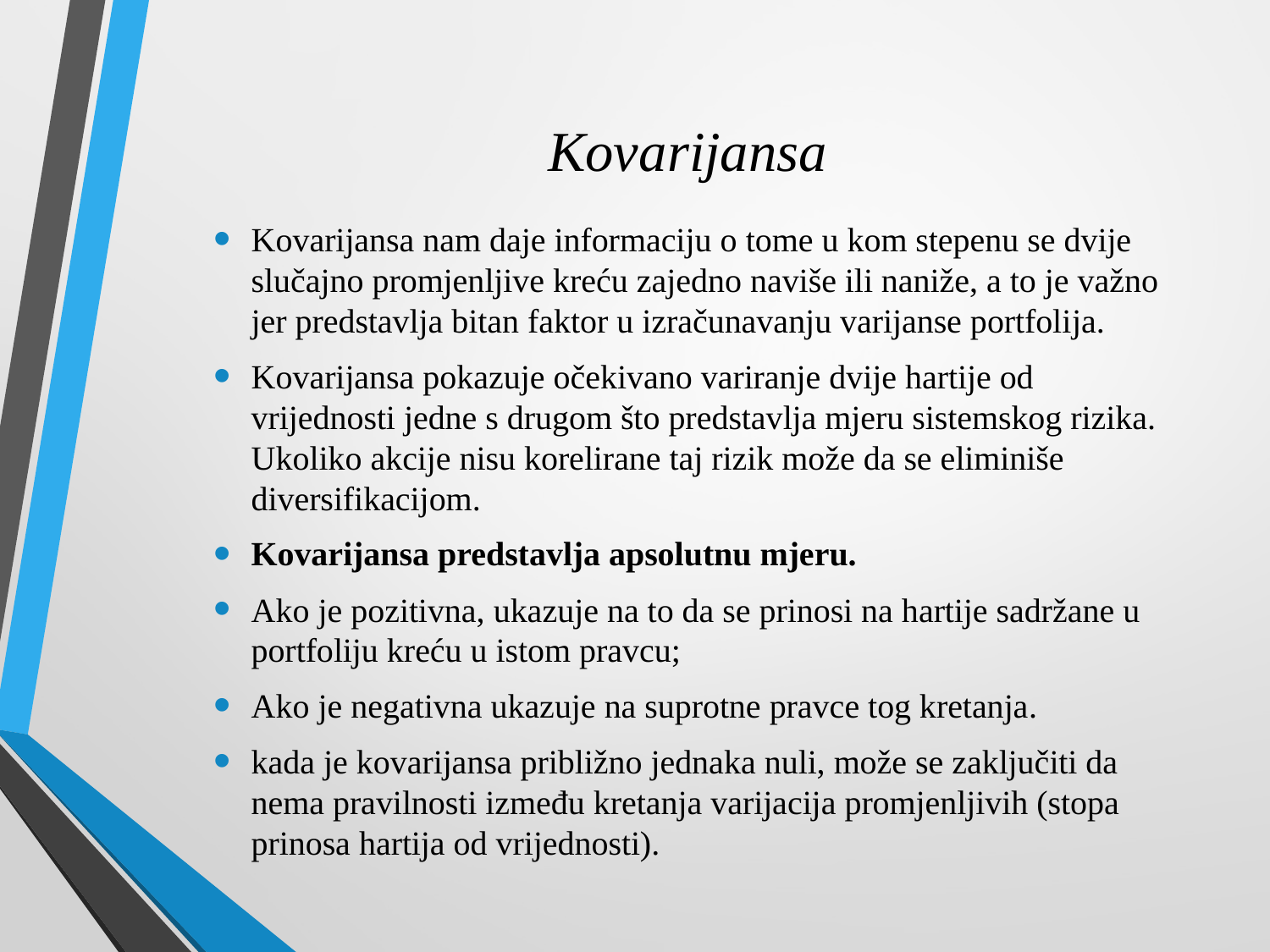

# Kovarijansa
Kovarijansa nam daje informaciju o tome u kom stepenu se dvije slučajno promjenljive kreću zajedno naviše ili naniže, a to je važno jer predstavlja bitan faktor u izračunavanju varijanse portfolija.
Kovarijansa pokazuje očekivano variranje dvije hartije od vrijednosti jedne s drugom što predstavlja mjeru sistemskog rizika. Ukoliko akcije nisu korelirane taj rizik može da se eliminiše diversifikacijom.
Kovarijansa predstavlja apsolutnu mjeru.
Ako je pozitivna, ukazuje na to da se prinosi na hartije sadržane u portfoliju kreću u istom pravcu;
Ako je negativna ukazuje na suprotne pravce tog kretanja.
kada je kovarijansa približno jednaka nuli, može se zaključiti da nema pravilnosti između kretanja varijacija promjenljivih (stopa prinosa hartija od vrijednosti).